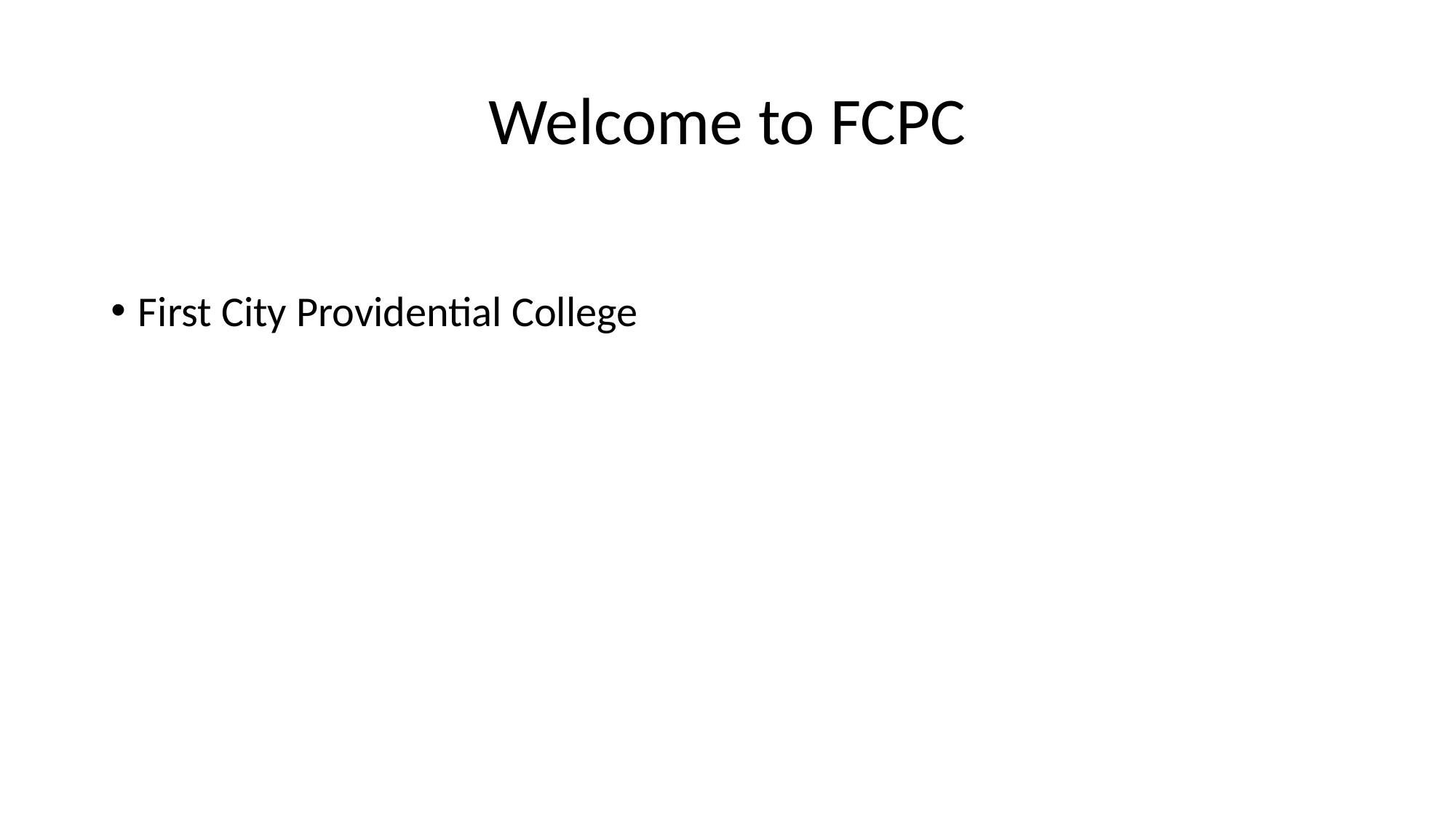

# Welcome to FCPC

First City Providential College